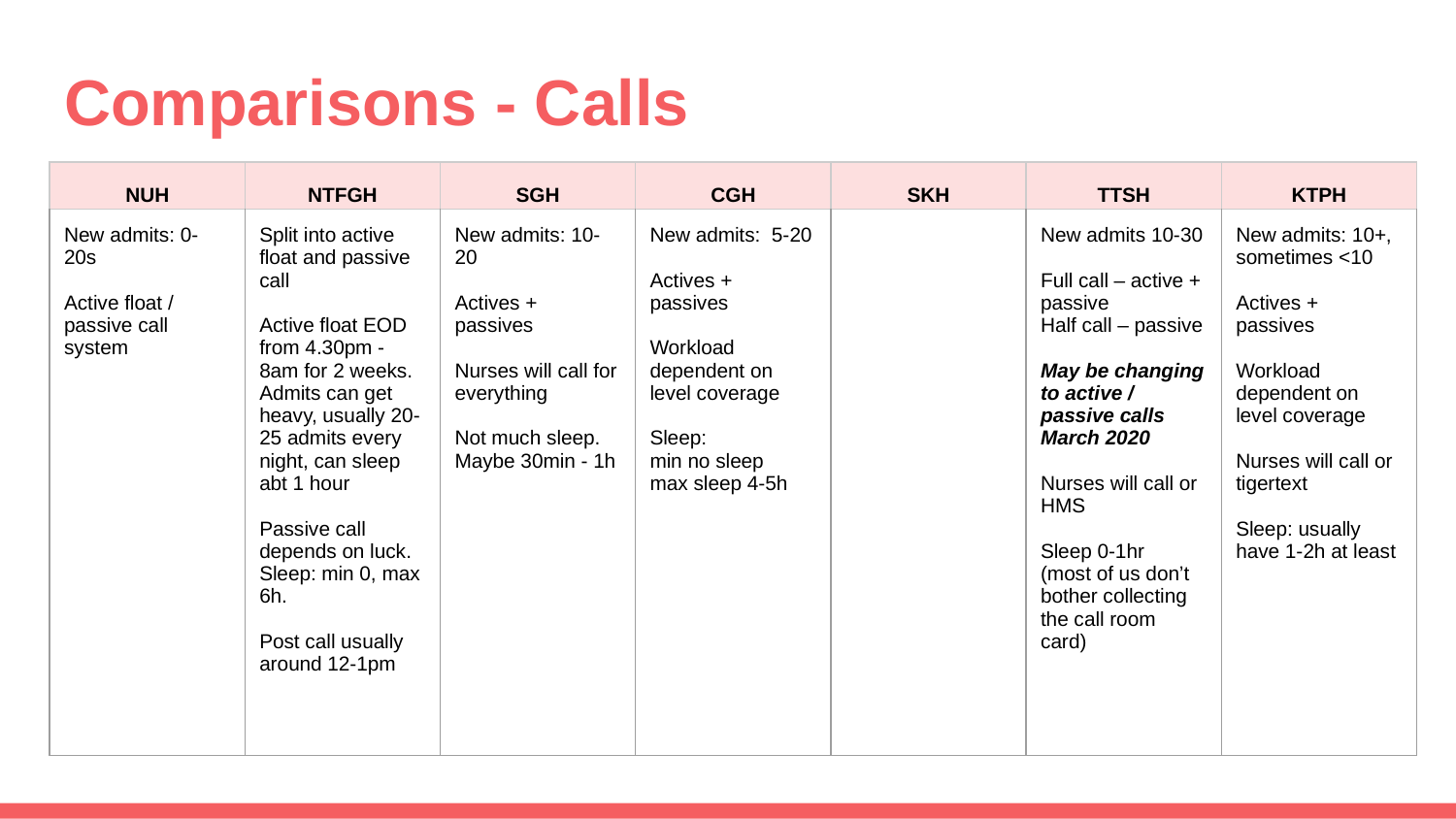

# Comparisons - Calls

| NUH | NTFGH | SGH | CGH | SKH | TTSH | KTPH |
| --- | --- | --- | --- | --- | --- | --- |
| New admits: 0-20s Active float / passive call system | Split into active float and passive call Active float EOD from 4.30pm - 8am for 2 weeks. Admits can get heavy, usually 20-25 admits every night, can sleep abt 1 hour Passive call depends on luck. Sleep: min 0, max 6h. Post call usually around 12-1pm | New admits: 10-20 Actives + passives Nurses will call for everything Not much sleep. Maybe 30min - 1h | New admits: 5-20 Actives + passives Workload dependent on level coverage Sleep: min no sleep max sleep 4-5h |  | New admits 10-30 Full call – active + passive Half call – passive May be changing to active / passive calls March 2020 Nurses will call or HMS Sleep 0-1hr (most of us don’t bother collecting the call room card) | New admits: 10+, sometimes <10 Actives + passives Workload dependent on level coverage Nurses will call or tigertext Sleep: usually have 1-2h at least |